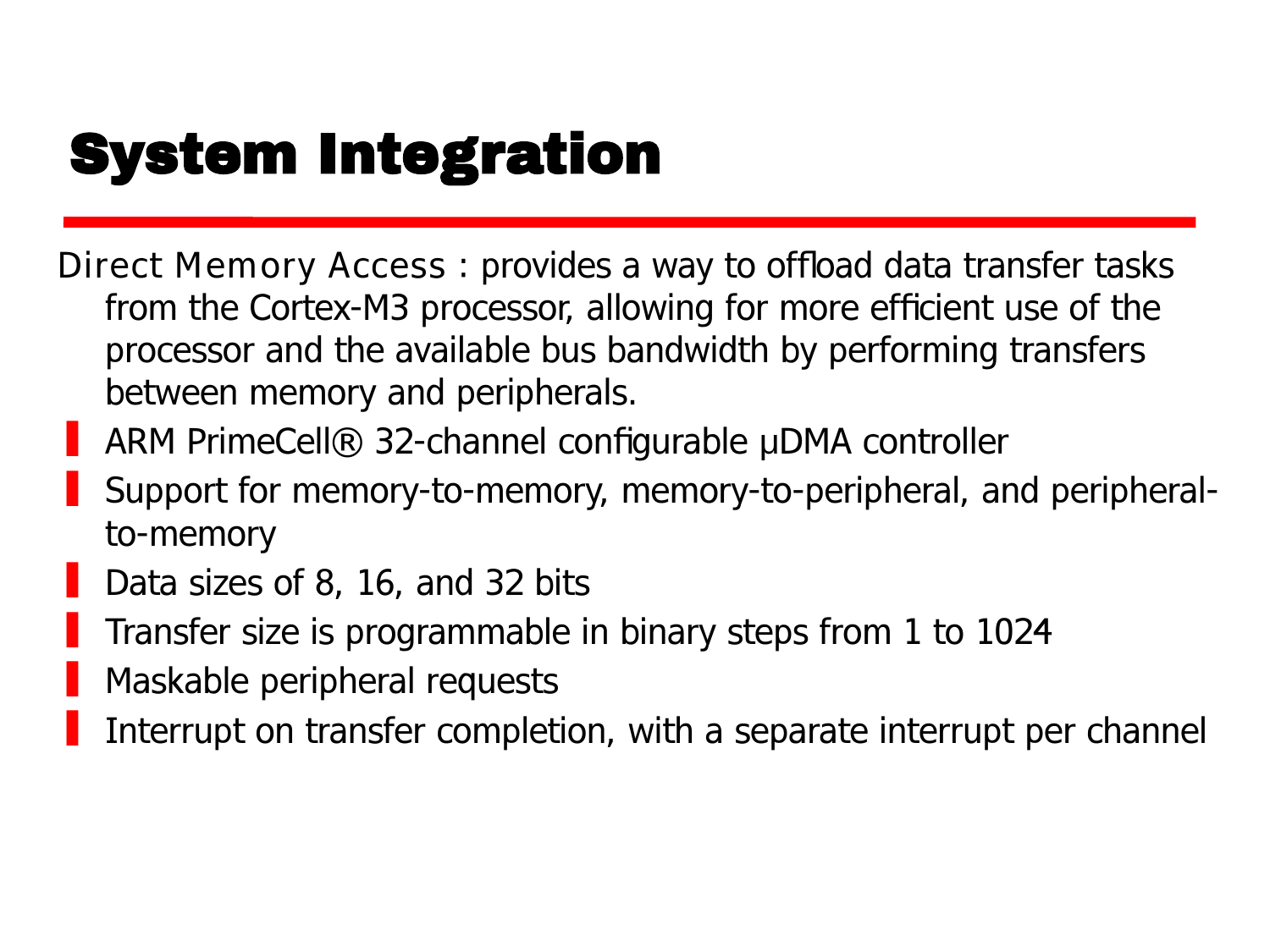

# System Integration
Direct Memory Access : provides a way to offload data transfer tasks from the Cortex-M3 processor, allowing for more efficient use of the processor and the available bus bandwidth by performing transfers between memory and peripherals.
ARM PrimeCell® 32-channel configurable μDMA controller
Support for memory-to-memory, memory-to-peripheral, and peripheral-to-memory
Data sizes of 8, 16, and 32 bits
Transfer size is programmable in binary steps from 1 to 1024
Maskable peripheral requests
Interrupt on transfer completion, with a separate interrupt per channel